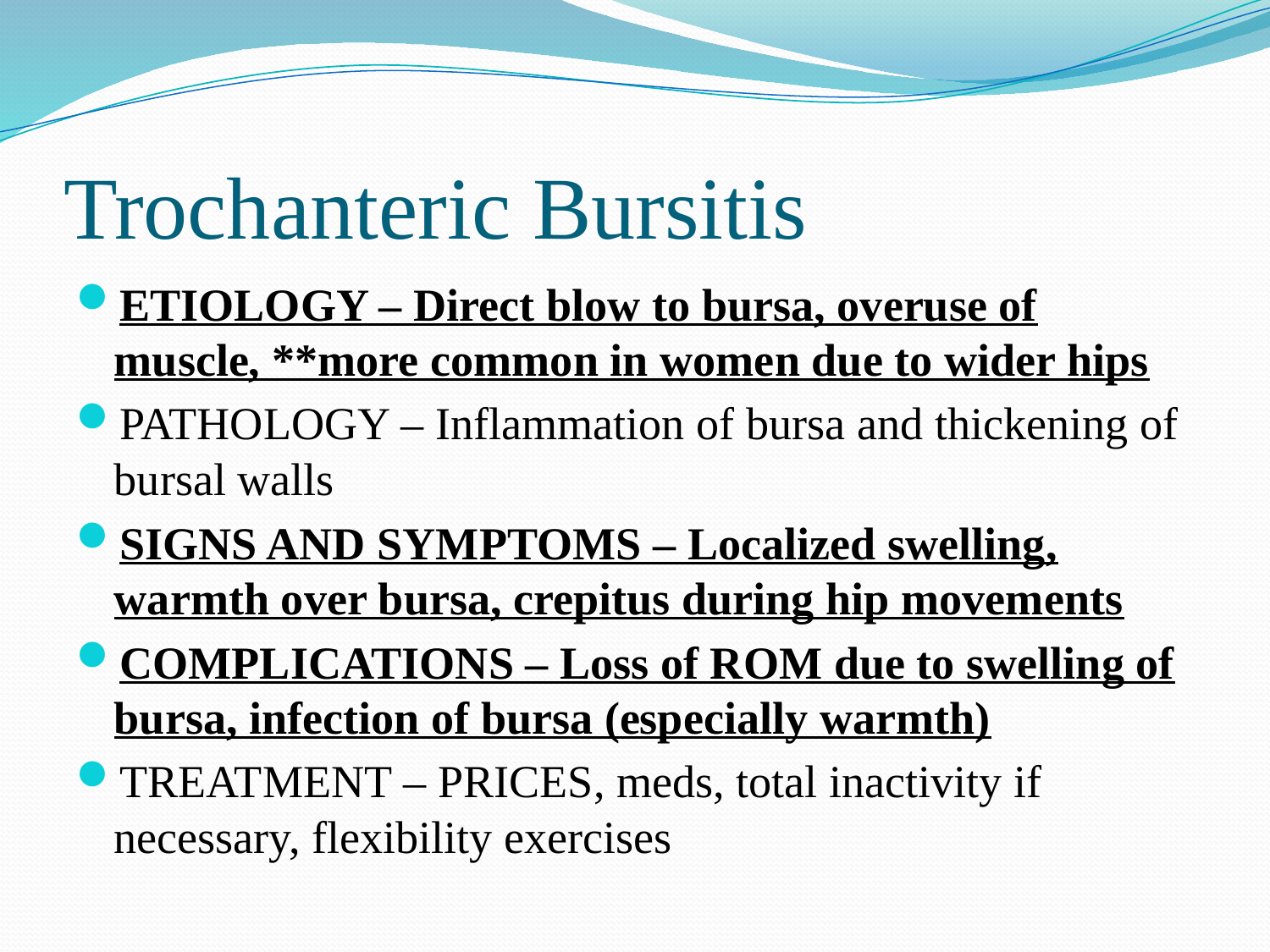

# Trochanteric Bursitis
ETIOLOGY – Direct blow to bursa, overuse of muscle, **more common in women due to wider hips
PATHOLOGY – Inflammation of bursa and thickening of bursal walls
SIGNS AND SYMPTOMS – Localized swelling, warmth over bursa, crepitus during hip movements
COMPLICATIONS – Loss of ROM due to swelling of bursa, infection of bursa (especially warmth)
TREATMENT – PRICES, meds, total inactivity if necessary, flexibility exercises